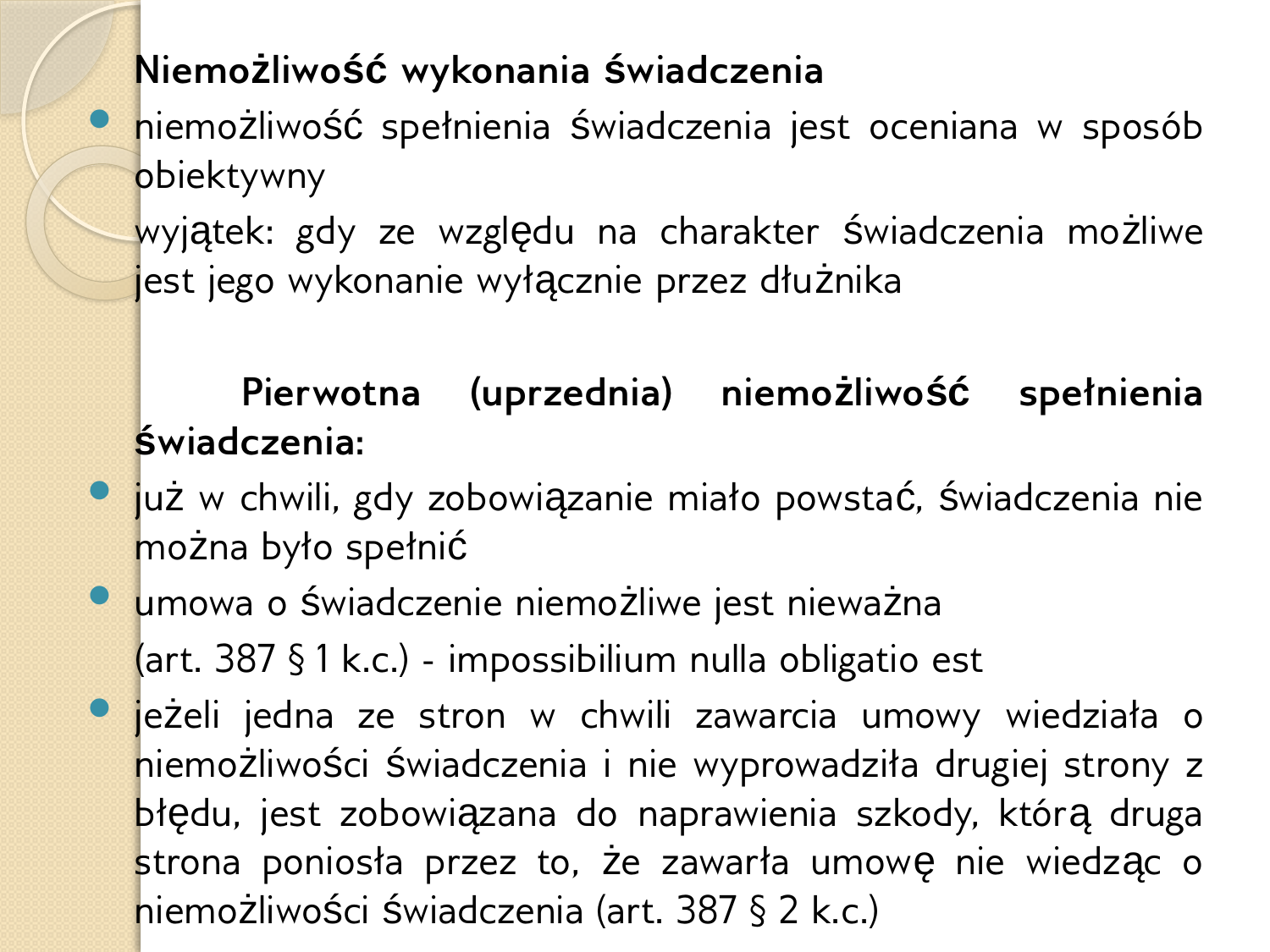

Niemożliwość wykonania świadczenia
niemożliwość spełnienia świadczenia jest oceniana w sposób obiektywny
	wyjątek: gdy ze względu na charakter świadczenia możliwe jest jego wykonanie wyłącznie przez dłużnika

   Pierwotna (uprzednia) niemożliwość spełnienia świadczenia:
już w chwili, gdy zobowiązanie miało powstać, świadczenia nie można było spełnić
umowa o świadczenie niemożliwe jest nieważna
   (art. 387 § 1 k.c.) - impossibilium nulla obligatio est
jeżeli jedna ze stron w chwili zawarcia umowy wiedziała o niemożliwości świadczenia i nie wyprowadziła drugiej strony z błędu, jest zobowiązana do naprawienia szkody, którą druga strona poniosła przez to, że zawarła umowę nie wiedząc o niemożliwości świadczenia (art. 387 § 2 k.c.)